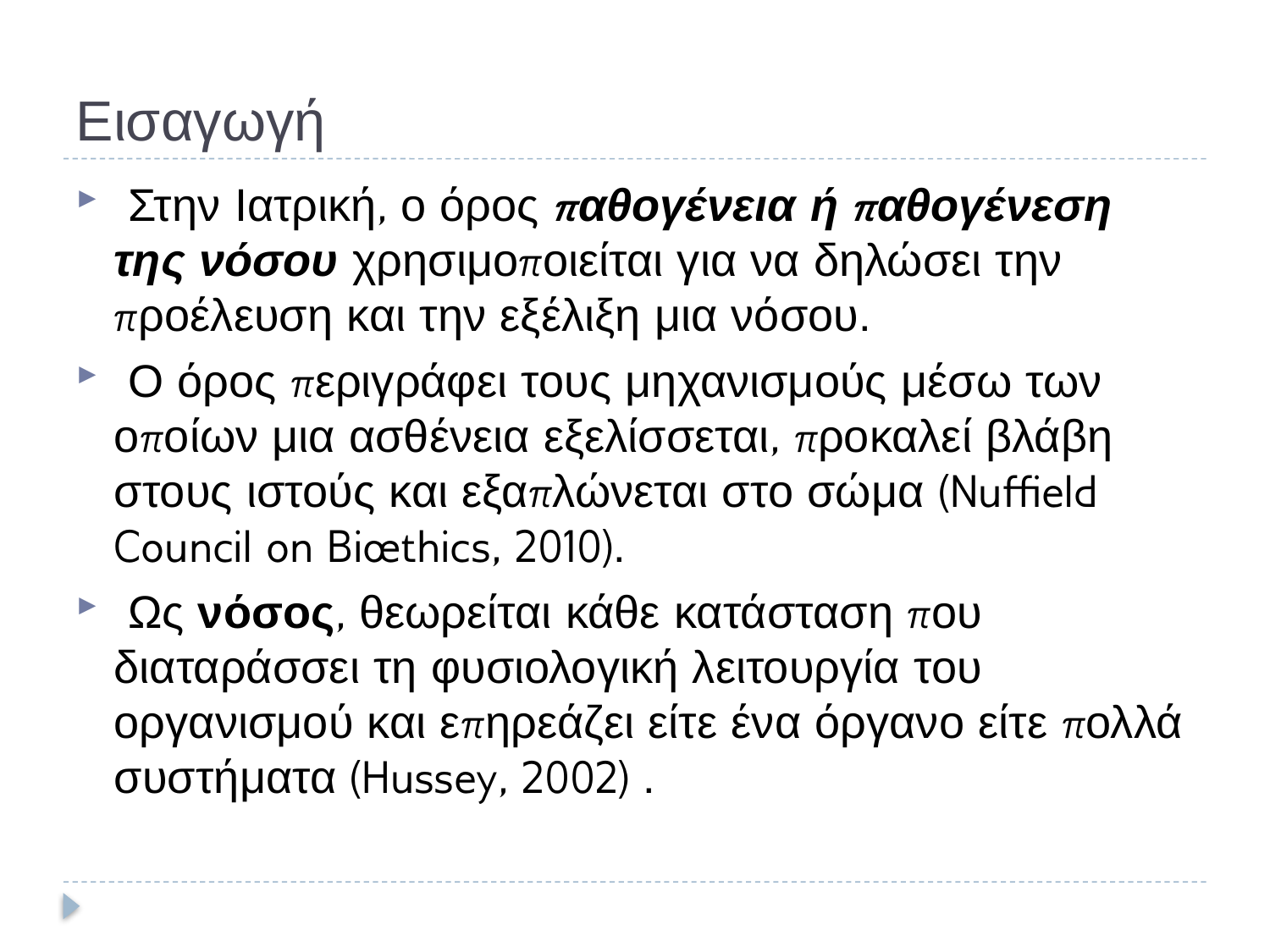

# Εισαγωγή
 Στην Ιατρική, ο όρος παθογένεια ή παθογένεση της νόσου χρησιμοποιείται για να δηλώσει την προέλευση και την εξέλιξη μια νόσου.
 Ο όρος περιγράφει τους μηχανισμούς μέσω των οποίων μια ασθένεια εξελίσσεται, προκαλεί βλάβη στους ιστούς και εξαπλώνεται στο σώμα (Nuffield Council on Bioethics, 2010).
 Ως νόσος, θεωρείται κάθε κατάσταση που διαταράσσει τη φυσιολογική λειτουργία του οργανισμού και επηρεάζει είτε ένα όργανο είτε πολλά συστήματα (Hussey, 2002) .